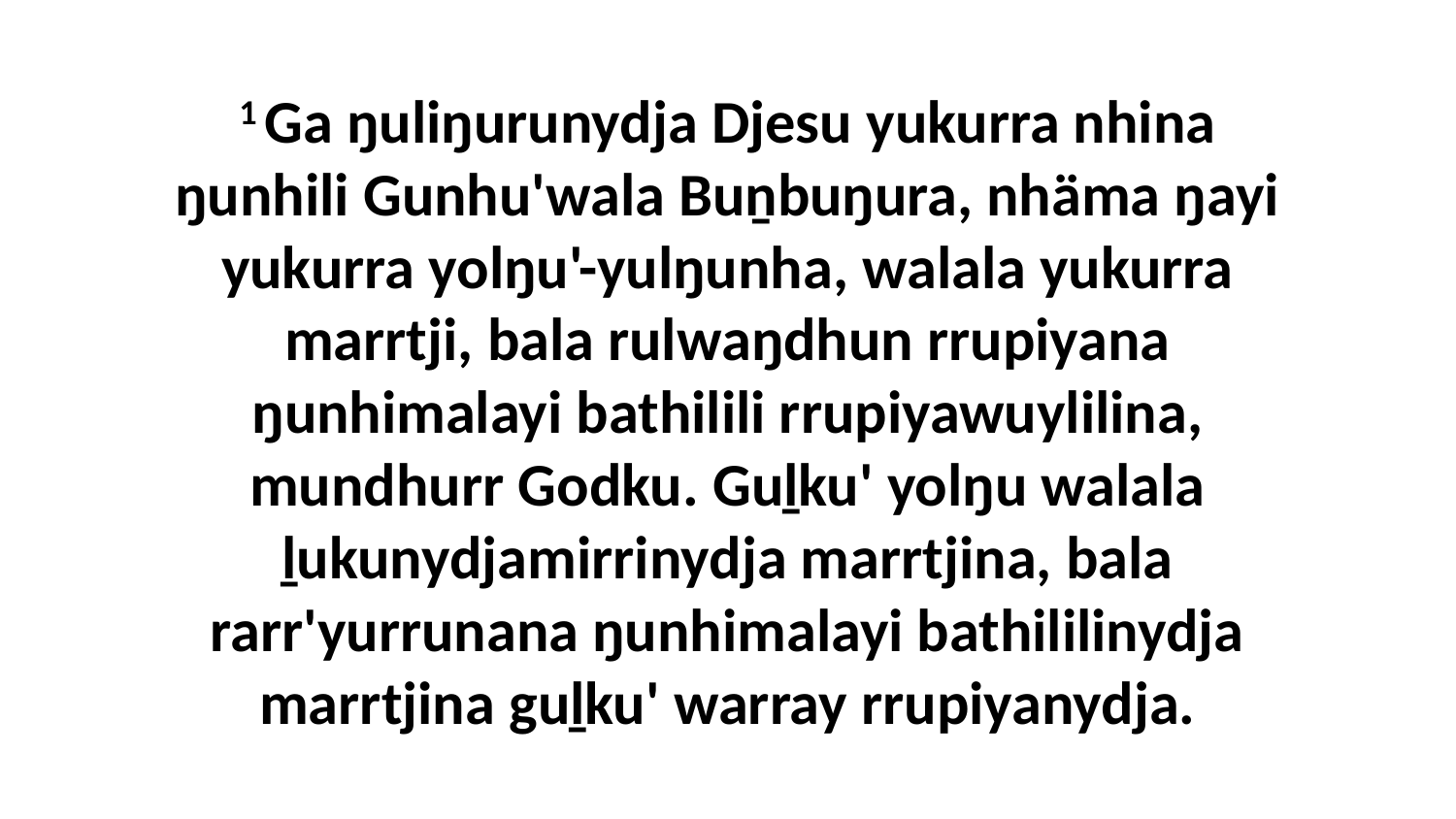

1 Ga ŋuliŋurunydja Djesu yukurra nhina ŋunhili Gunhu'wala Buṉbuŋura, nhäma ŋayi yukurra yolŋu'-yulŋunha, walala yukurra marrtji, bala rulwaŋdhun rrupiyana ŋunhimalayi bathilili rrupiyawuylilina, mundhurr Godku. Guḻku' yolŋu walala ḻukunydjamirrinydja marrtjina, bala rarr'yurrunana ŋunhimalayi bathililinydja marrtjina guḻku' warray rrupiyanydja.